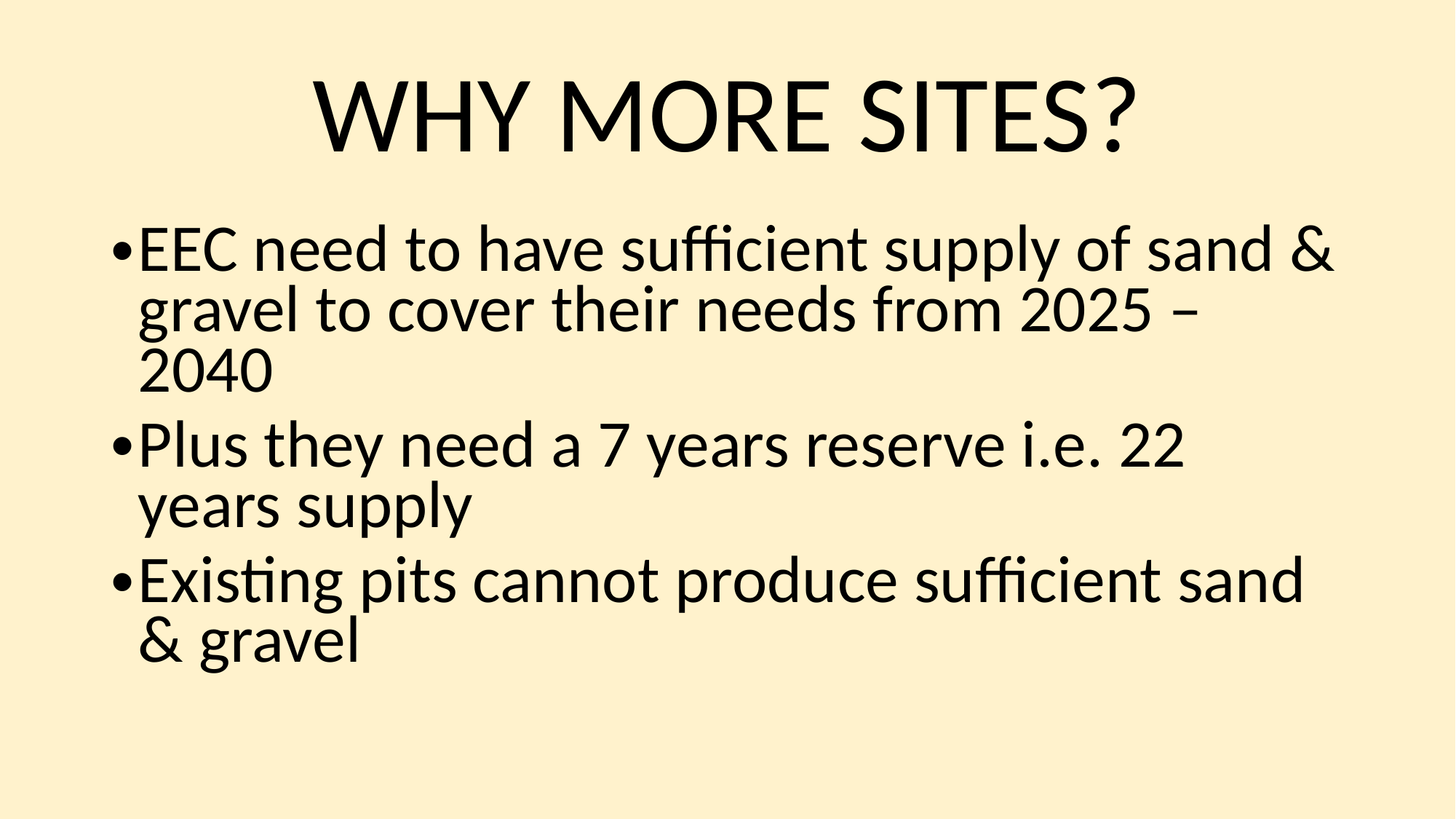

# WHY MORE SITES?
EEC need to have sufficient supply of sand & gravel to cover their needs from 2025 – 2040
Plus they need a 7 years reserve i.e. 22 years supply
Existing pits cannot produce sufficient sand & gravel